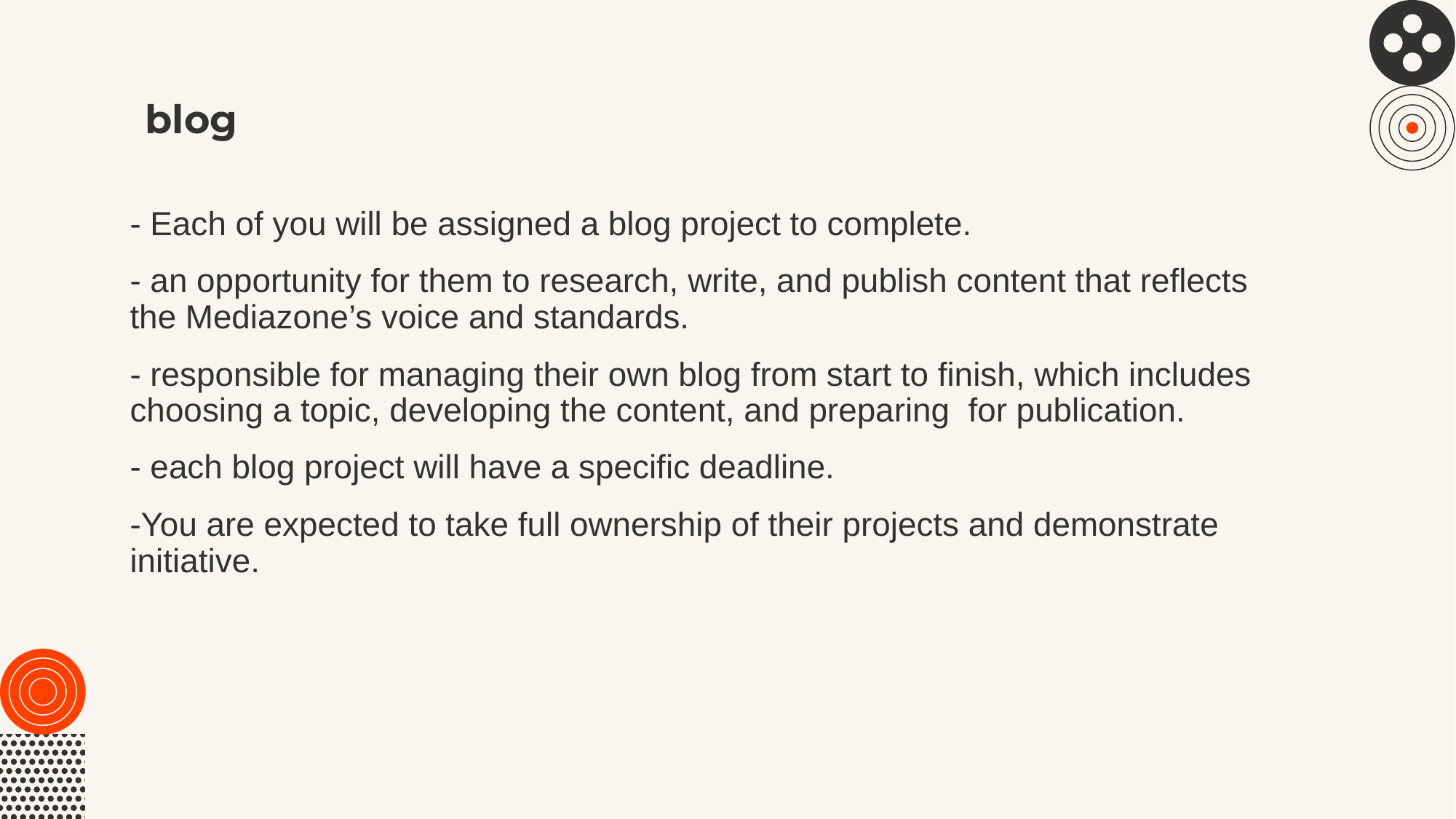

blog
- Each of you will be assigned a blog project to complete.
- an opportunity for them to research, write, and publish content that reflects the Mediazone’s voice and standards.
- responsible for managing their own blog from start to finish, which includes choosing a topic, developing the content, and preparing  for publication.
- each blog project will have a specific deadline.
-You are expected to take full ownership of their projects and demonstrate initiative.